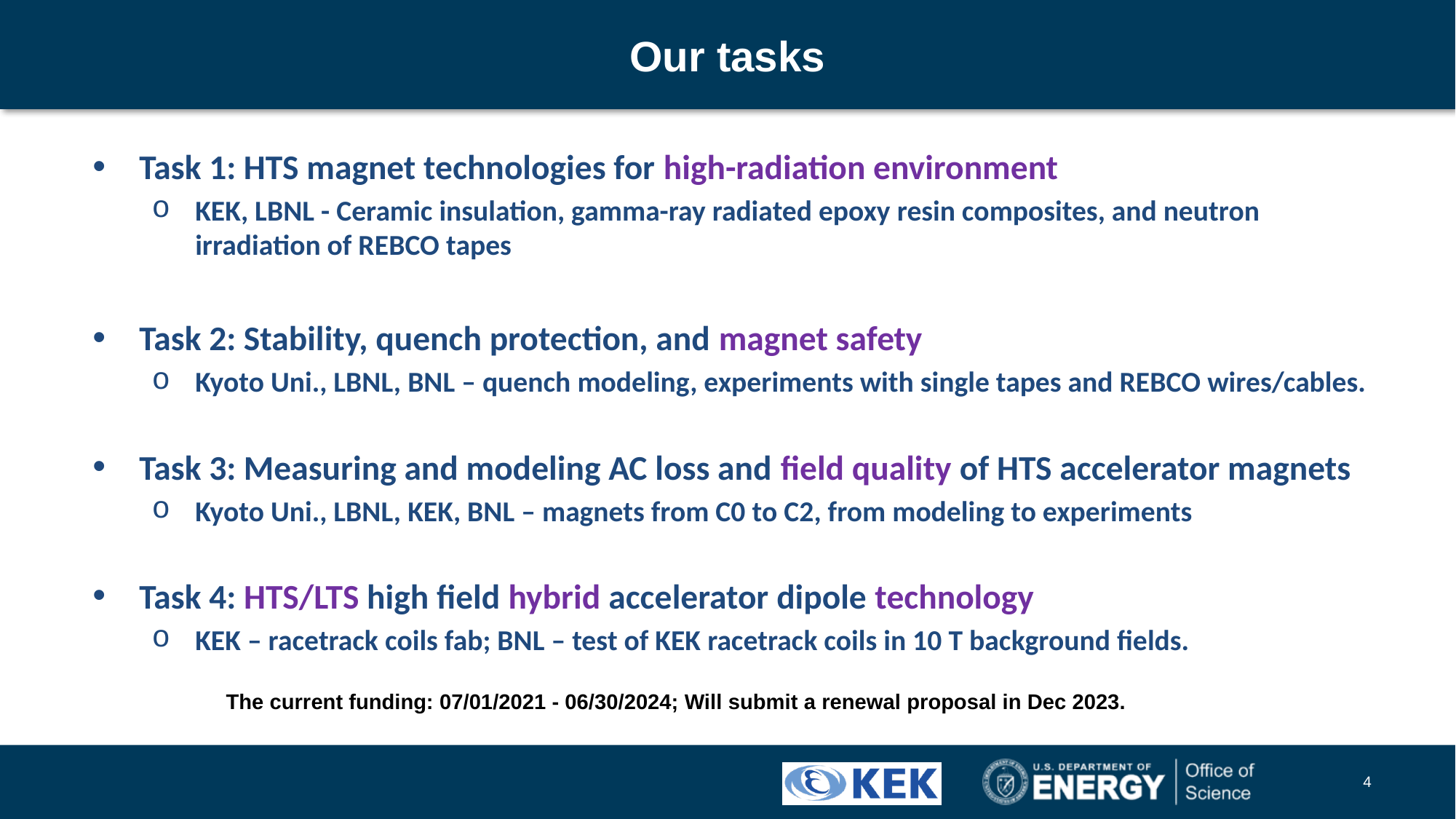

# Our tasks
Task 1: HTS magnet technologies for high-radiation environment
KEK, LBNL - Ceramic insulation, gamma-ray radiated epoxy resin composites, and neutron irradiation of REBCO tapes

Task 2: Stability, quench protection, and magnet safety
Kyoto Uni., LBNL, BNL – quench modeling, experiments with single tapes and REBCO wires/cables.

Task 3: Measuring and modeling AC loss and field quality of HTS accelerator magnets
Kyoto Uni., LBNL, KEK, BNL – magnets from C0 to C2, from modeling to experiments

Task 4: HTS/LTS high field hybrid accelerator dipole technology
KEK – racetrack coils fab; BNL – test of KEK racetrack coils in 10 T background fields.

The current funding: 07/01/2021 - 06/30/2024; Will submit a renewal proposal in Dec 2023.
4